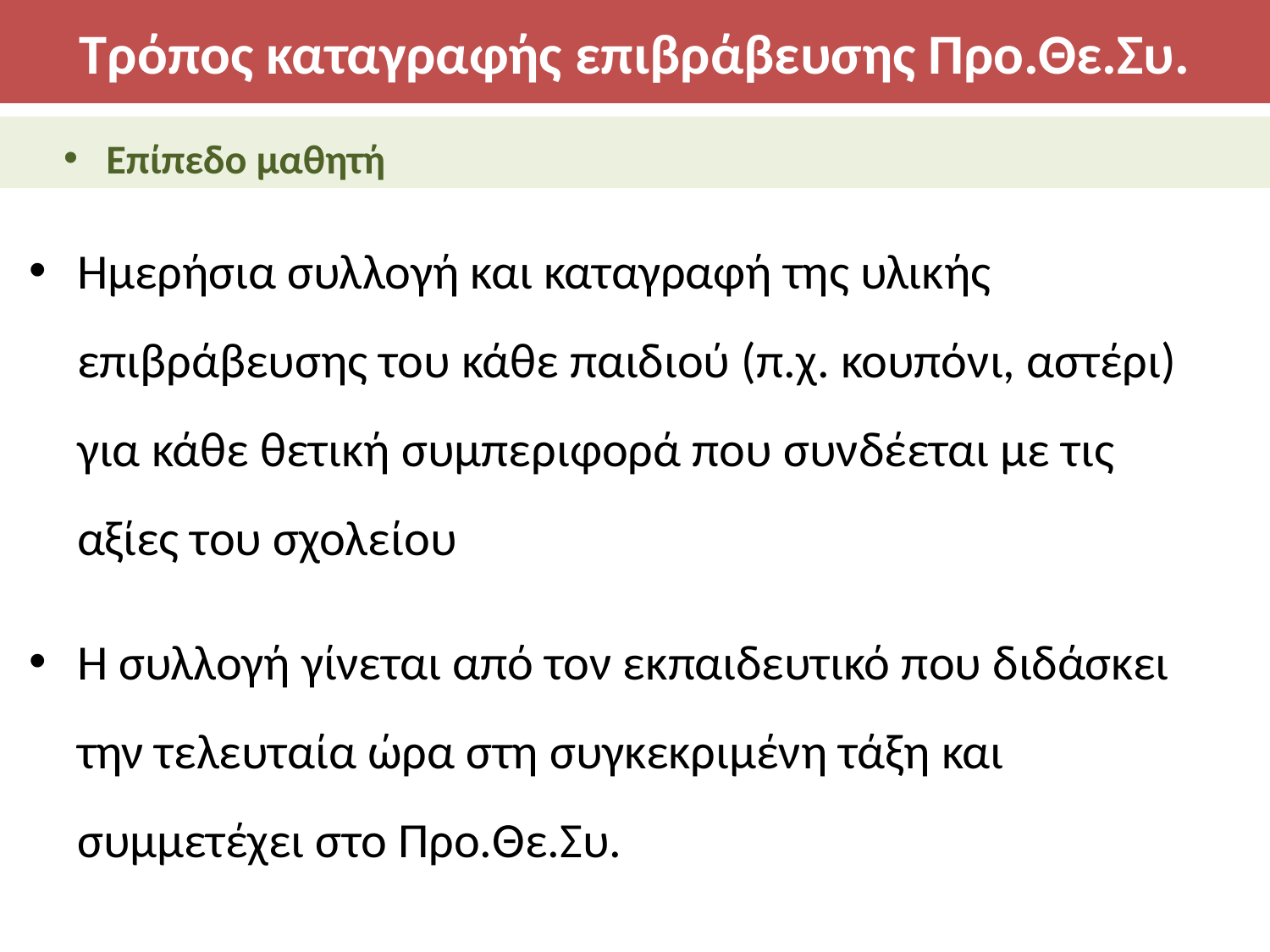

# Τρόπος καταγραφής επιβράβευσης Προ.Θε.Συ.

Επίπεδο μαθητή
Ημερήσια συλλογή και καταγραφή της υλικής επιβράβευσης του κάθε παιδιού (π.χ. κουπόνι, αστέρι) για κάθε θετική συμπεριφορά που συνδέεται με τις αξίες του σχολείου
Η συλλογή γίνεται από τον εκπαιδευτικό που διδάσκει την τελευταία ώρα στη συγκεκριμένη τάξη και συμμετέχει στο Πρo.Θε.Συ.